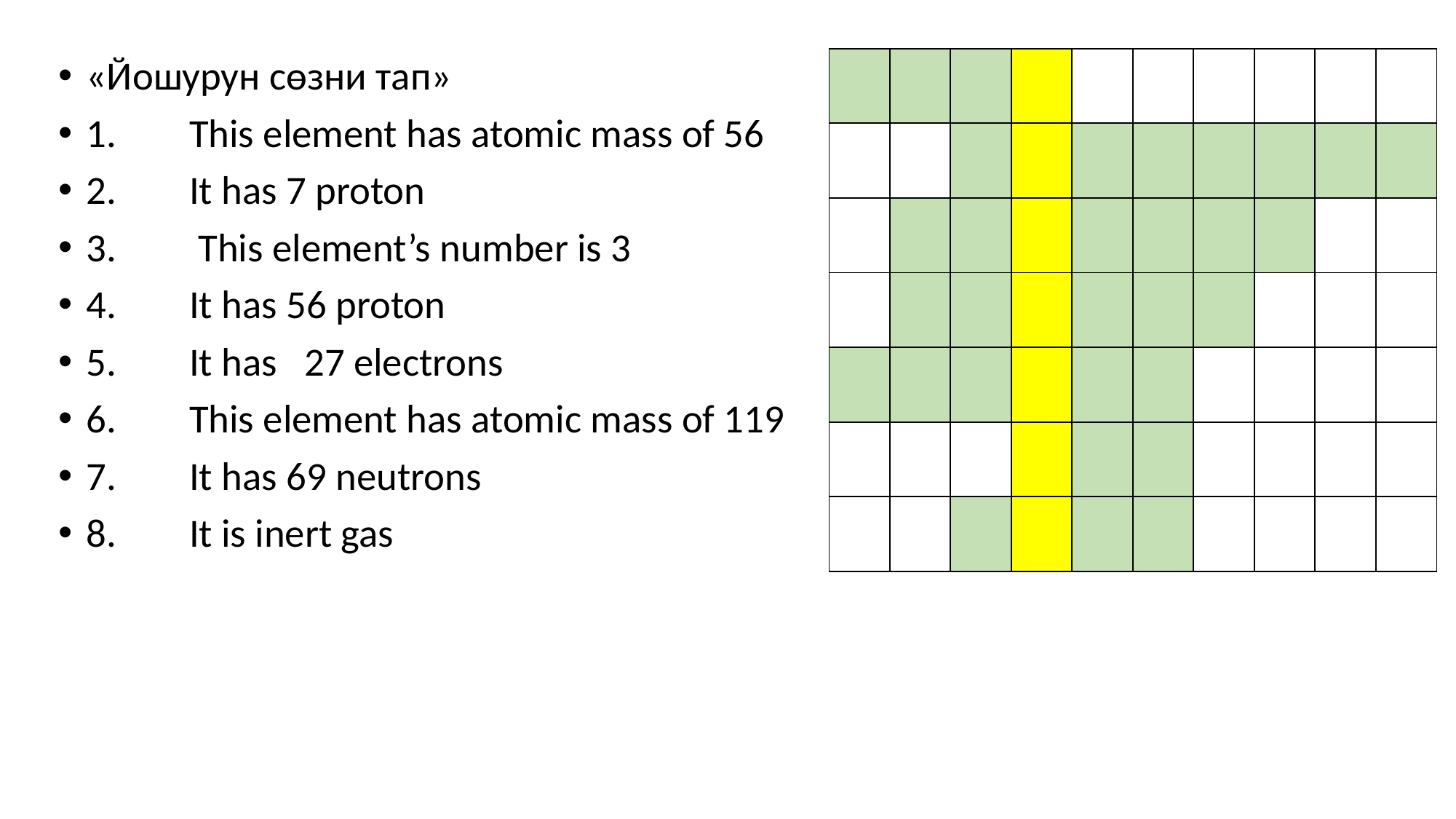

|  |  |  |  |  |  |  |  |  |  |
| --- | --- | --- | --- | --- | --- | --- | --- | --- | --- |
|  |  |  |  |  |  |  |  |  |  |
|  |  |  |  |  |  |  |  |  |  |
|  |  |  |  |  |  |  |  |  |  |
|  |  |  |  |  |  |  |  |  |  |
|  |  |  |  |  |  |  |  |  |  |
|  |  |  |  |  |  |  |  |  |  |
«Йошурун сөзни тап»
1.	This element has atomic mass of 56
2.	It has 7 proton
3.	 This element’s number is 3
4.	It has 56 proton
5.	It has   27 electrons
6.	This element has atomic mass of 119
7.	It has 69 neutrons
8.	It is inert gas